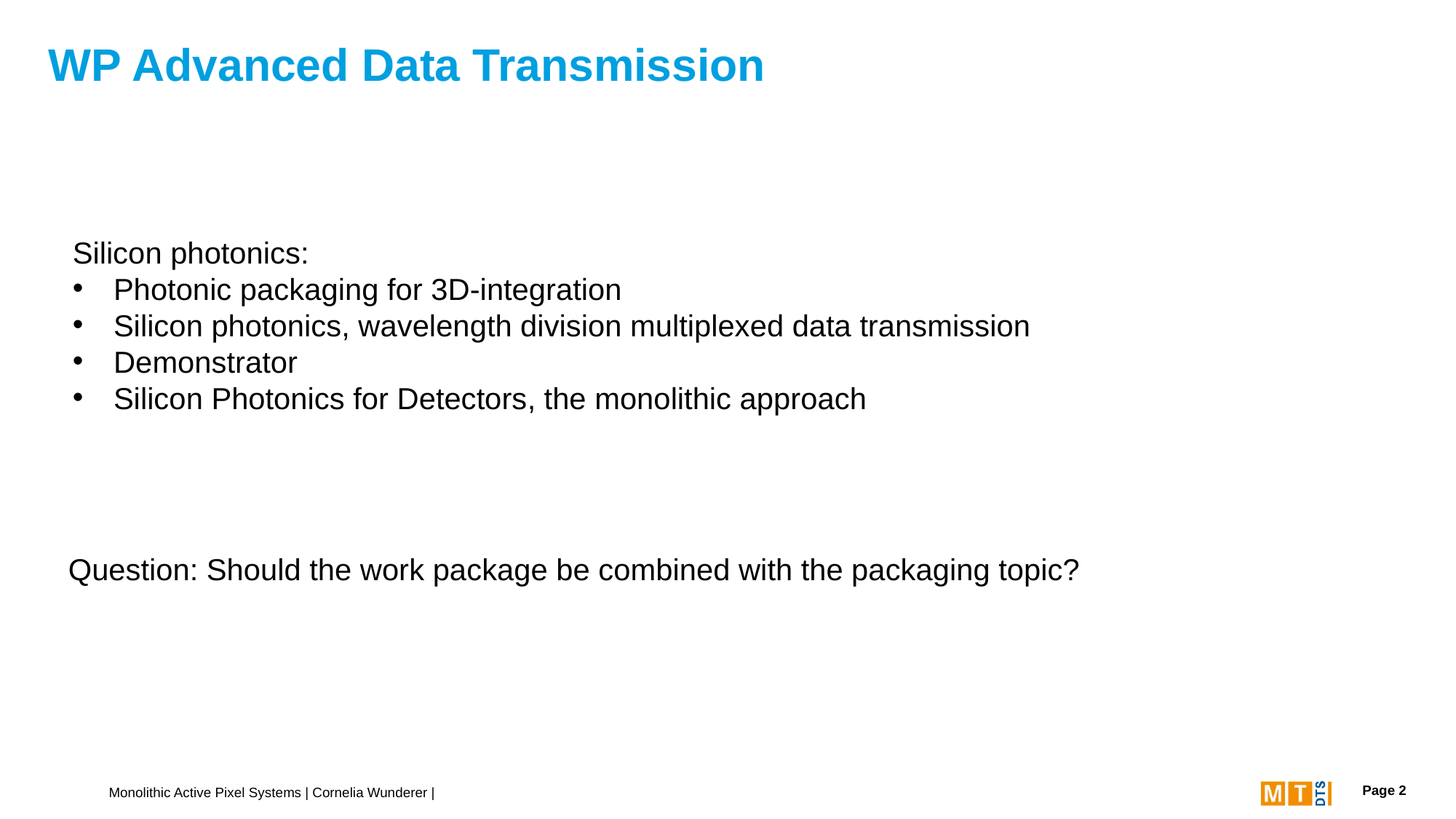

# WP Advanced Data Transmission

Silicon photonics:
Photonic packaging for 3D-integration
Silicon photonics, wavelength division multiplexed data transmission
Demonstrator
Silicon Photonics for Detectors, the monolithic approach
Question: Should the work package be combined with the packaging topic?
Monolithic Active Pixel Systems | Cornelia Wunderer |